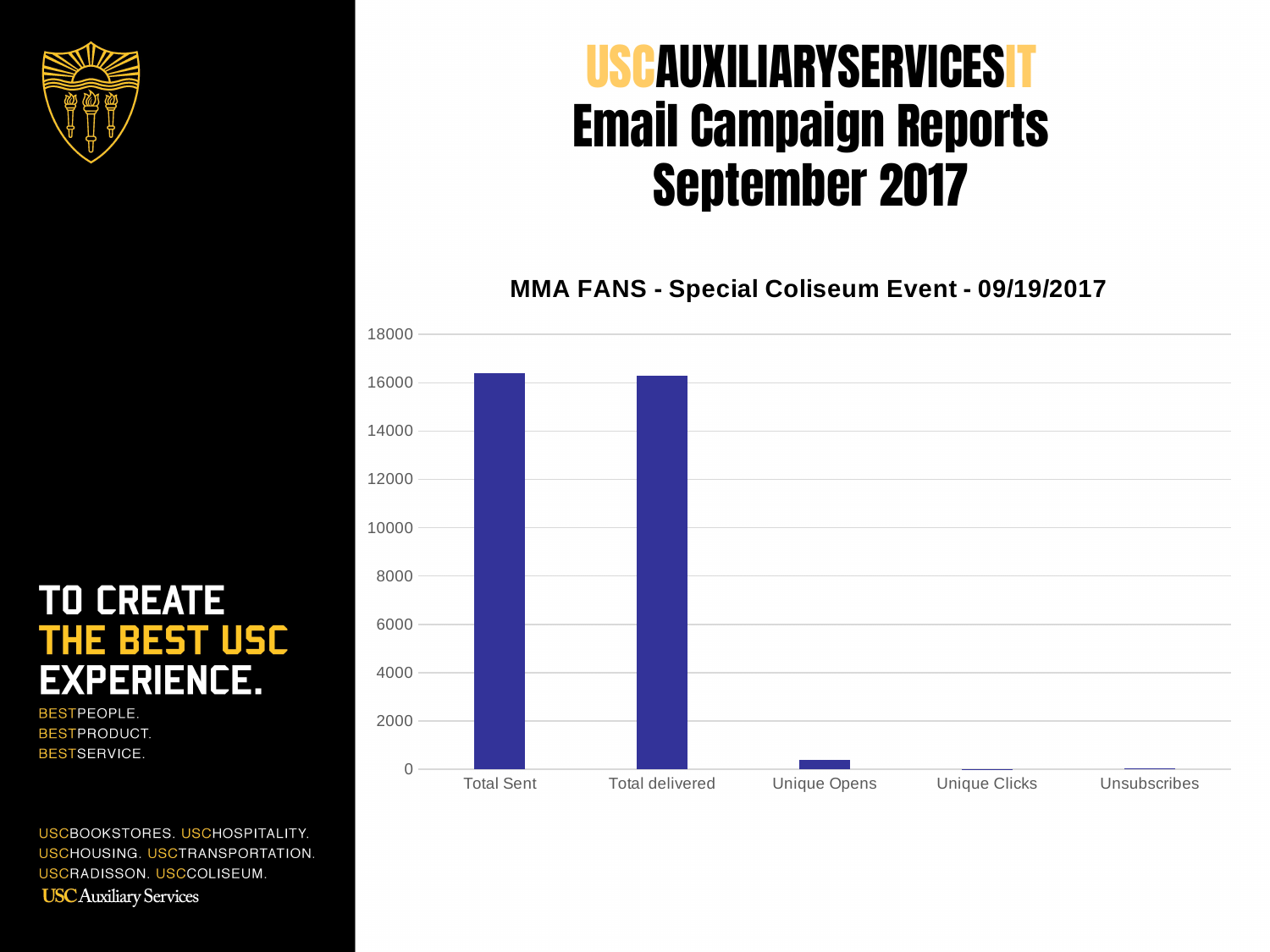

USCAUXILIARYSERVICESIT
Email Campaign Reports
September 2017

### Chart:

| Category | COL List |
|---|---|
| Total Sent | 16409.0 |
| Total delivered | 16286.0 |
| Unique Opens | 406.0 |
| Unique Clicks | 9.0 |
| Unsubscribes | 23.0 |